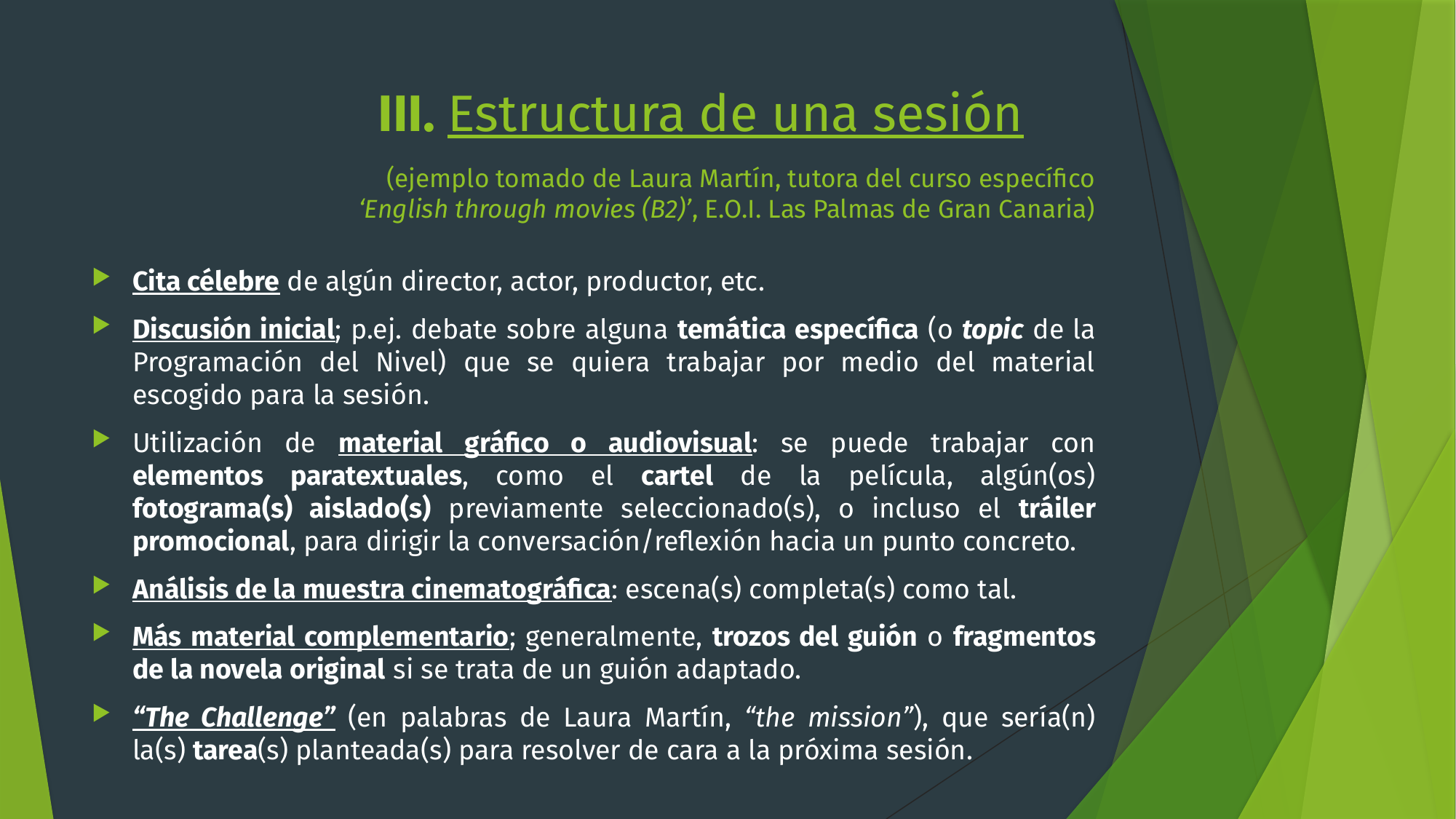

# III. Estructura de una sesión (ejemplo tomado de Laura Martín, tutora del curso específico ‘English through movies (B2)’, E.O.I. Las Palmas de Gran Canaria)
Cita célebre de algún director, actor, productor, etc.
Discusión inicial; p.ej. debate sobre alguna temática específica (o topic de la Programación del Nivel) que se quiera trabajar por medio del material escogido para la sesión.
Utilización de material gráfico o audiovisual: se puede trabajar con elementos paratextuales, como el cartel de la película, algún(os) fotograma(s) aislado(s) previamente seleccionado(s), o incluso el tráiler promocional, para dirigir la conversación/reflexión hacia un punto concreto.
Análisis de la muestra cinematográfica: escena(s) completa(s) como tal.
Más material complementario; generalmente, trozos del guión o fragmentos de la novela original si se trata de un guión adaptado.
“The Challenge” (en palabras de Laura Martín, “the mission”), que sería(n) la(s) tarea(s) planteada(s) para resolver de cara a la próxima sesión.